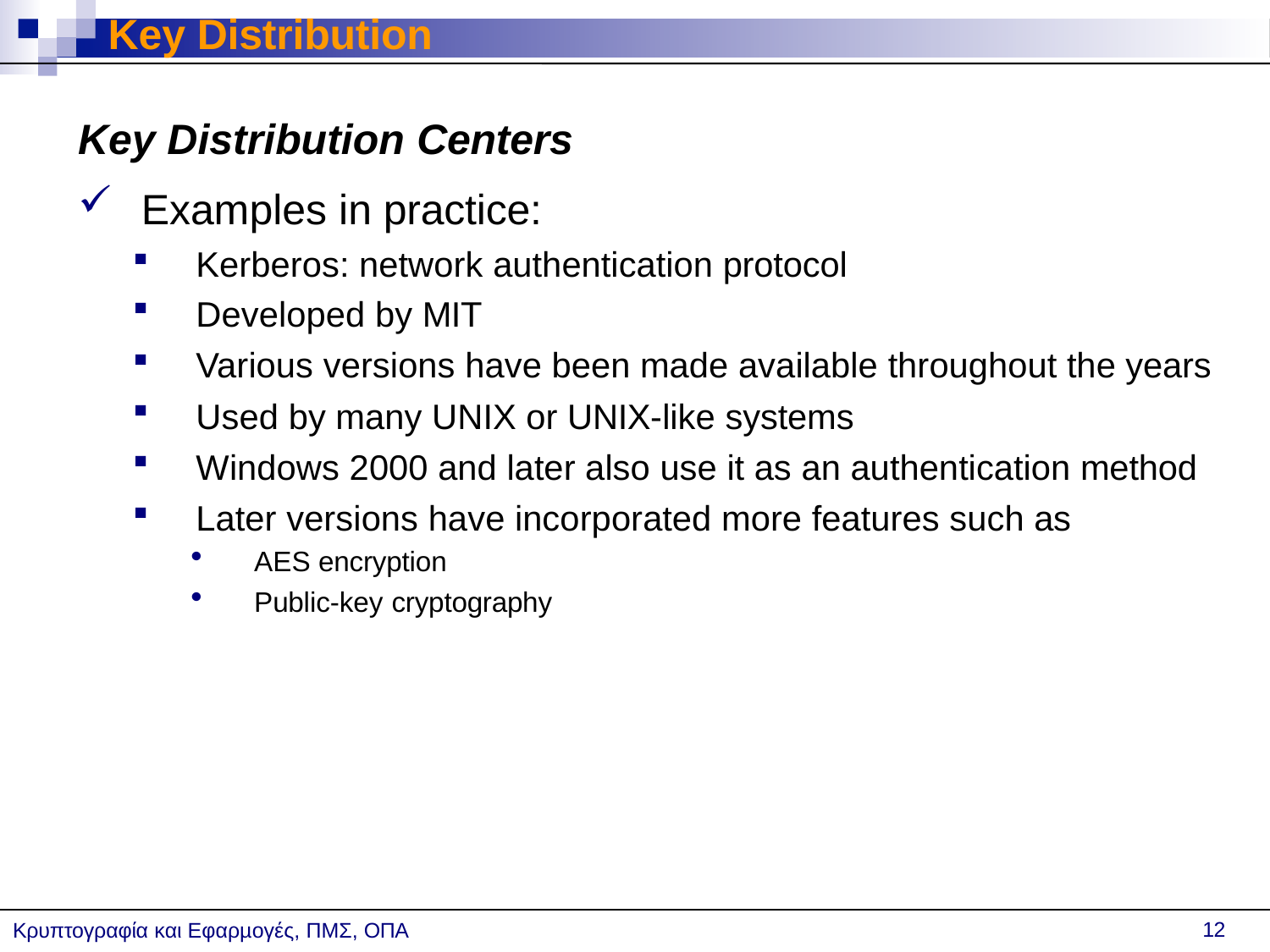

# Key Distribution
Key Distribution Centers
Examples in practice:
Kerberos: network authentication protocol
Developed by MIT
Various versions have been made available throughout the years
Used by many UNIX or UNIX-like systems
Windows 2000 and later also use it as an authentication method
Later versions have incorporated more features such as
AES encryption
Public-key cryptography
12
Κρυπτογραφία και Εφαρµογές, ΠΜΣ, ΟΠΑ